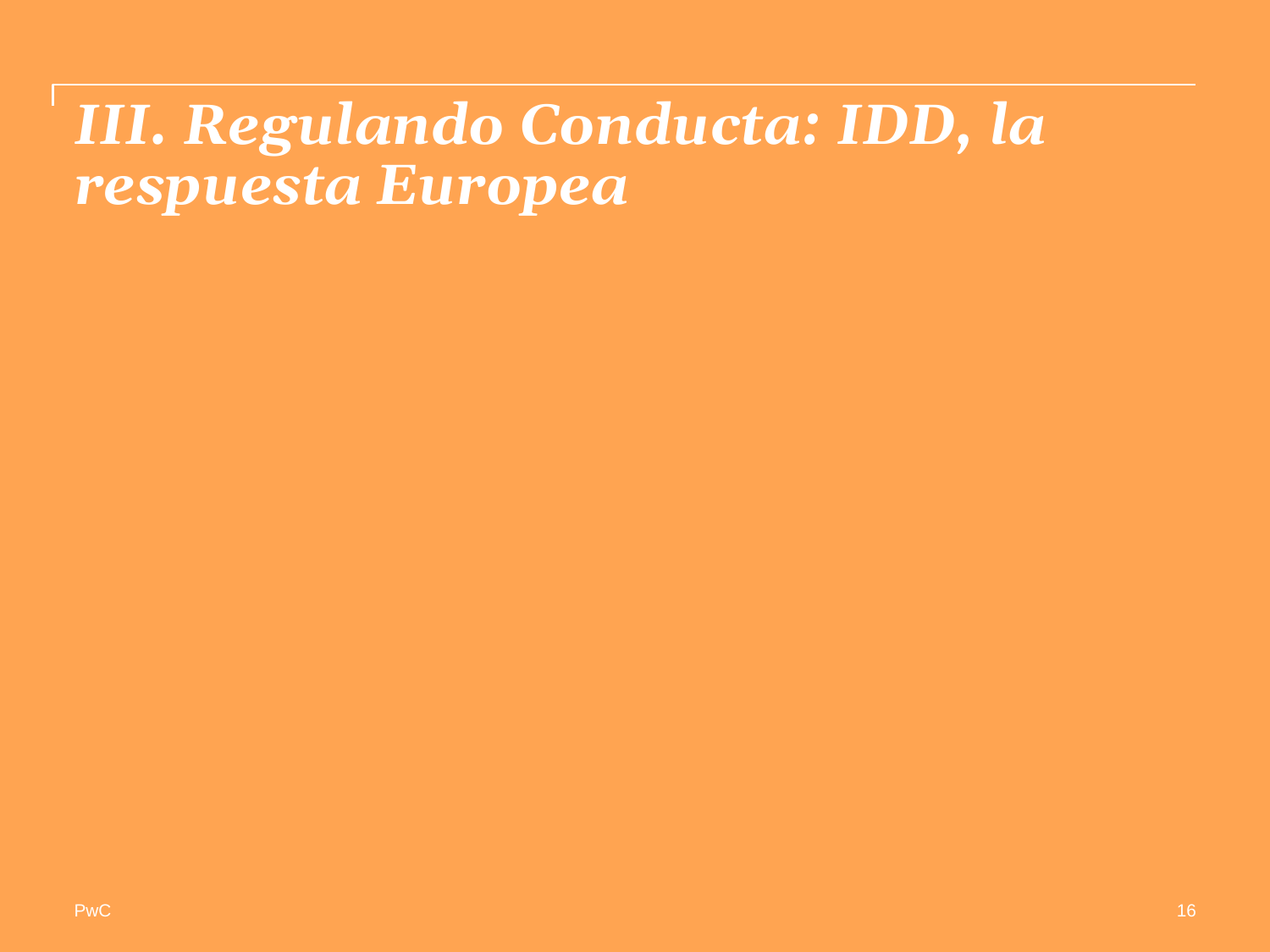

# III. Regulando Conducta: IDD, la respuesta Europea

16